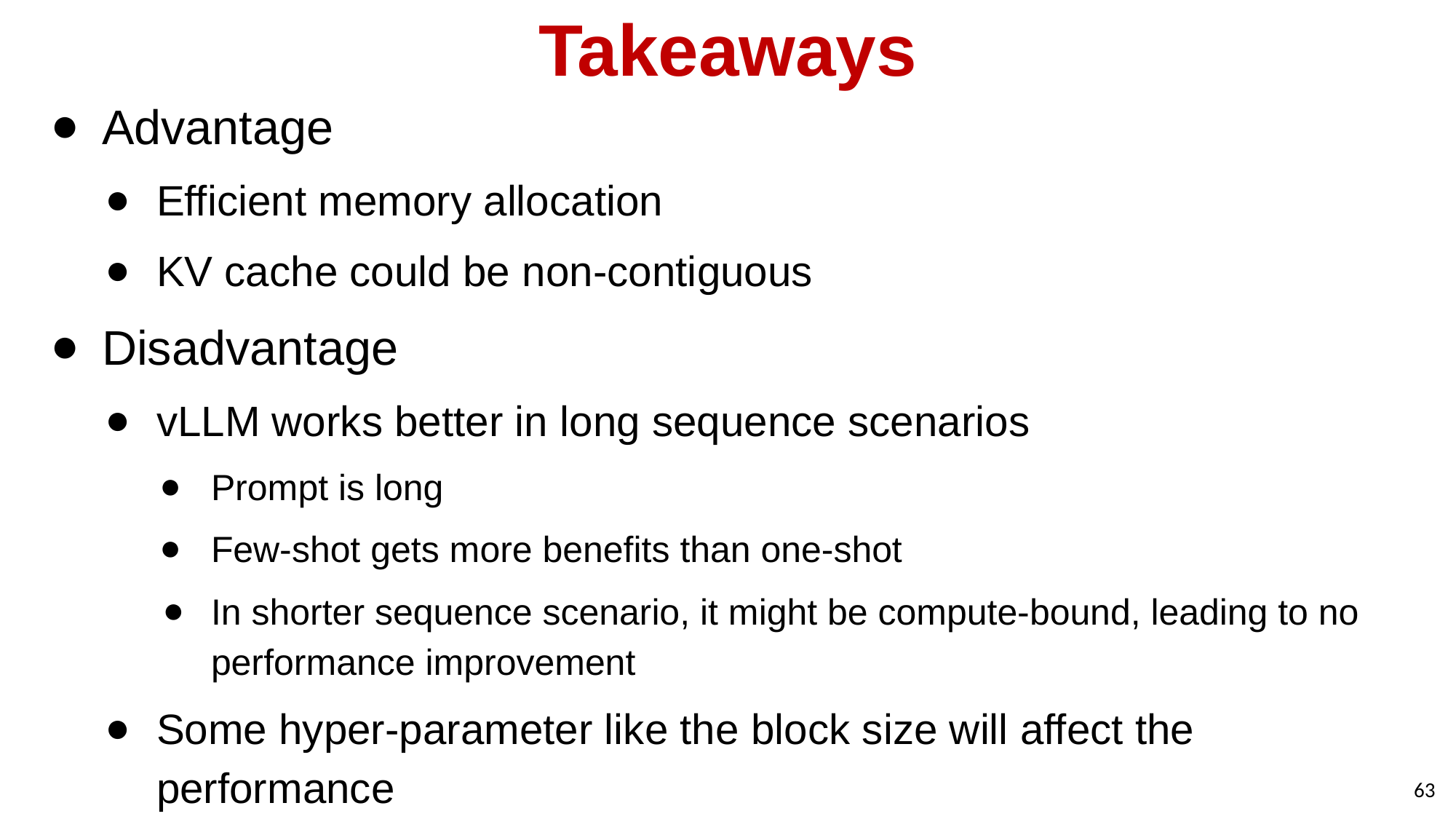

# Takeaways
Advantage
Efficient memory allocation
KV cache could be non-contiguous
Disadvantage
vLLM works better in long sequence scenarios
Prompt is long
Few-shot gets more benefits than one-shot
In shorter sequence scenario, it might be compute-bound, leading to no performance improvement
Some hyper-parameter like the block size will affect the performance

63